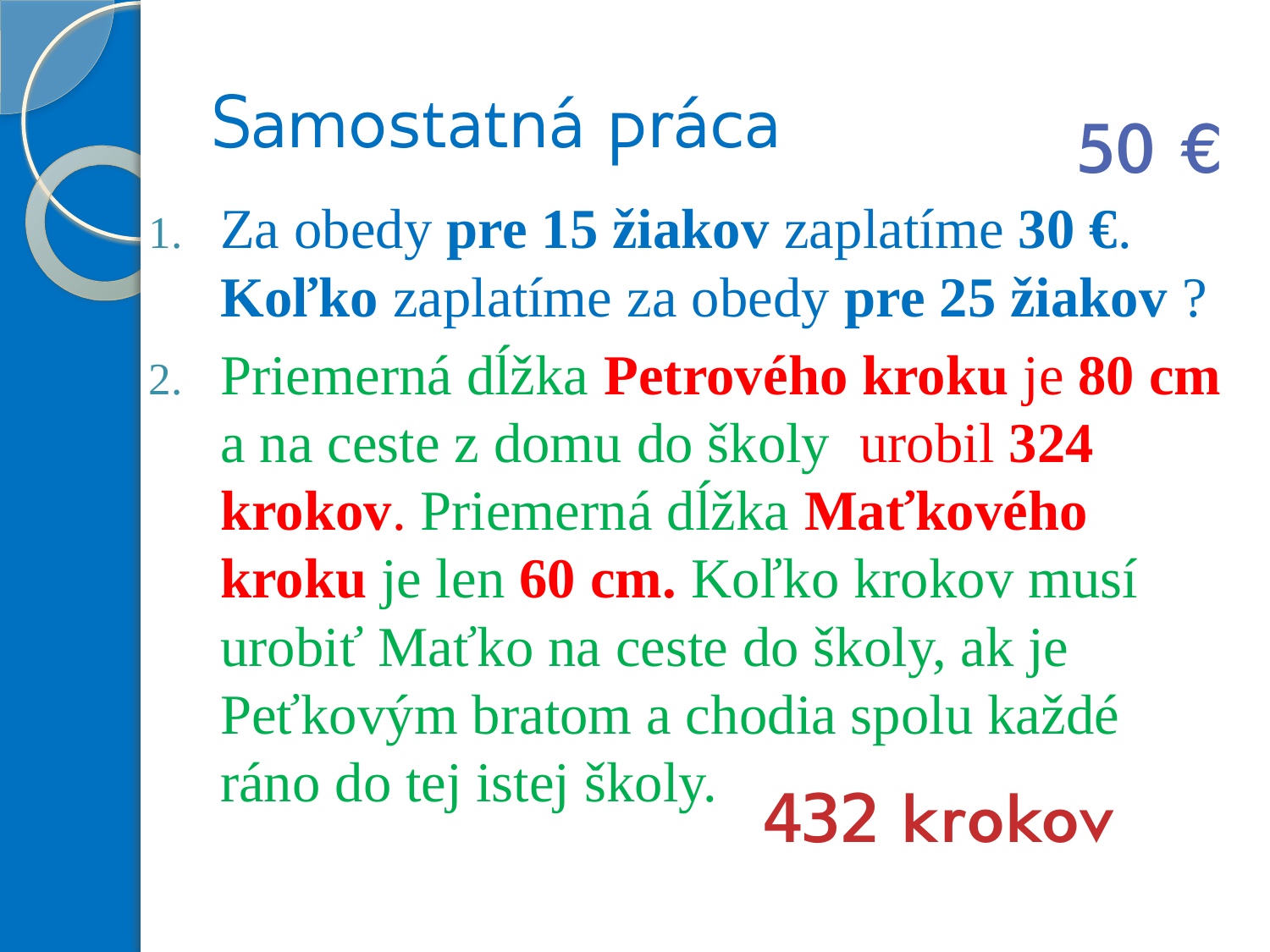

# Samostatná práca
50 €
Za obedy pre 15 žiakov zaplatíme 30 €. Koľko zaplatíme za obedy pre 25 žiakov ?
Priemerná dĺžka Petrového kroku je 80 cm a na ceste z domu do školy  urobil 324 krokov. Priemerná dĺžka Maťkového kroku je len 60 cm. Koľko krokov musí urobiť Maťko na ceste do školy, ak je Peťkovým bratom a chodia spolu každé ráno do tej istej školy.
432 krokov